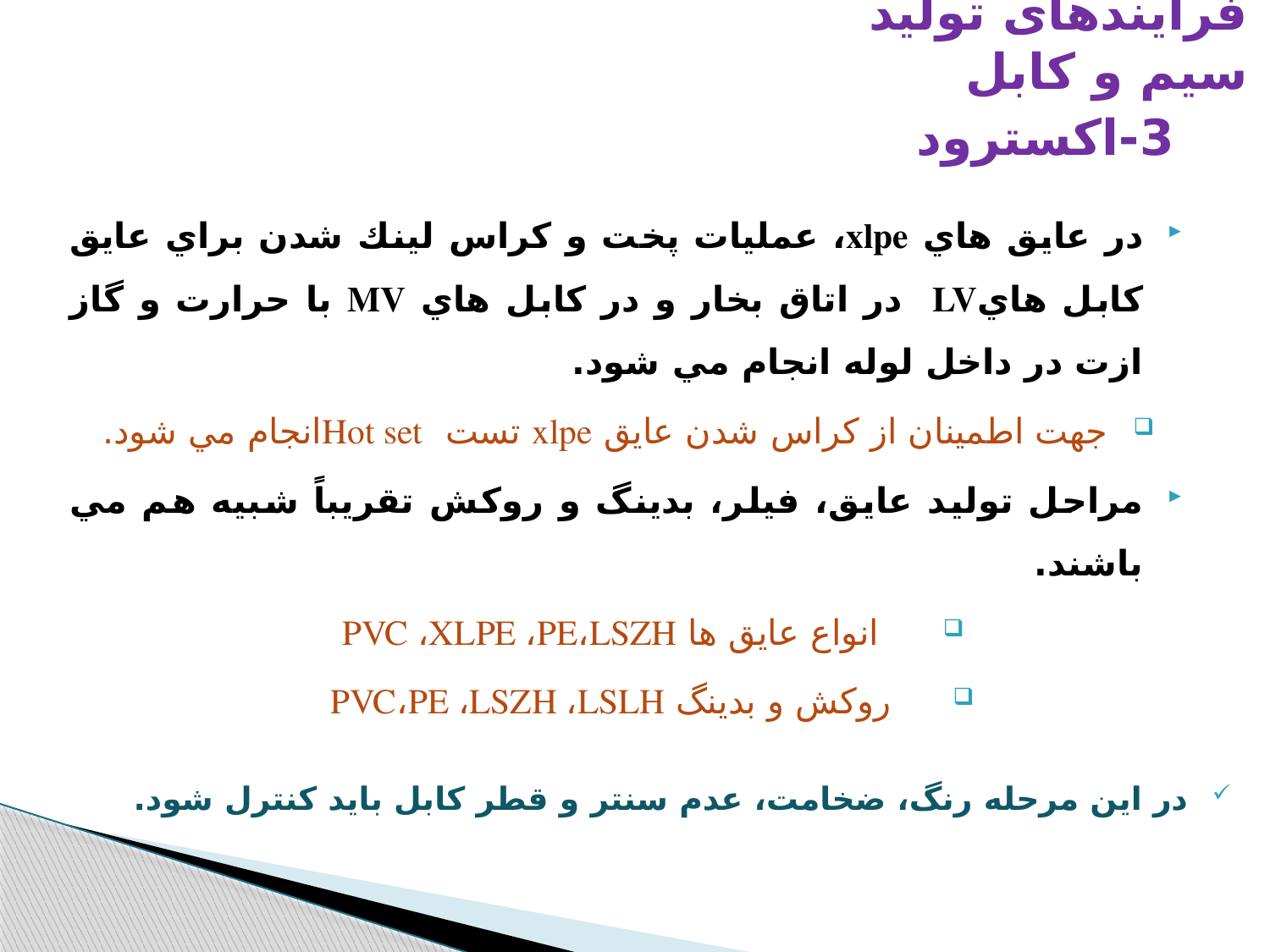

فرایندهای تولید سیم و کابل
# 3-اكسترود
در عايق هاي xlpe، عمليات پخت و كراس لينك شدن براي عايق كابل هايLV  در اتاق بخار و در كابل هاي MV با حرارت و گاز ازت در داخل لوله انجام مي شود.
جهت اطمينان از كراس شدن عايق xlpe تست  Hot setانجام مي شود.
مراحل تولید عايق، فيلر، بدينگ و روكش تقريباً شبيه هم مي باشند.
انواع عایق ها PVC ،XLPE ،PE،LSZH
روکش و بدینگ PVC،PE ،LSZH ،LSLH
در اين مرحله رنگ، ضخامت، عدم سنتر و قطر كابل بايد کنترل شود.